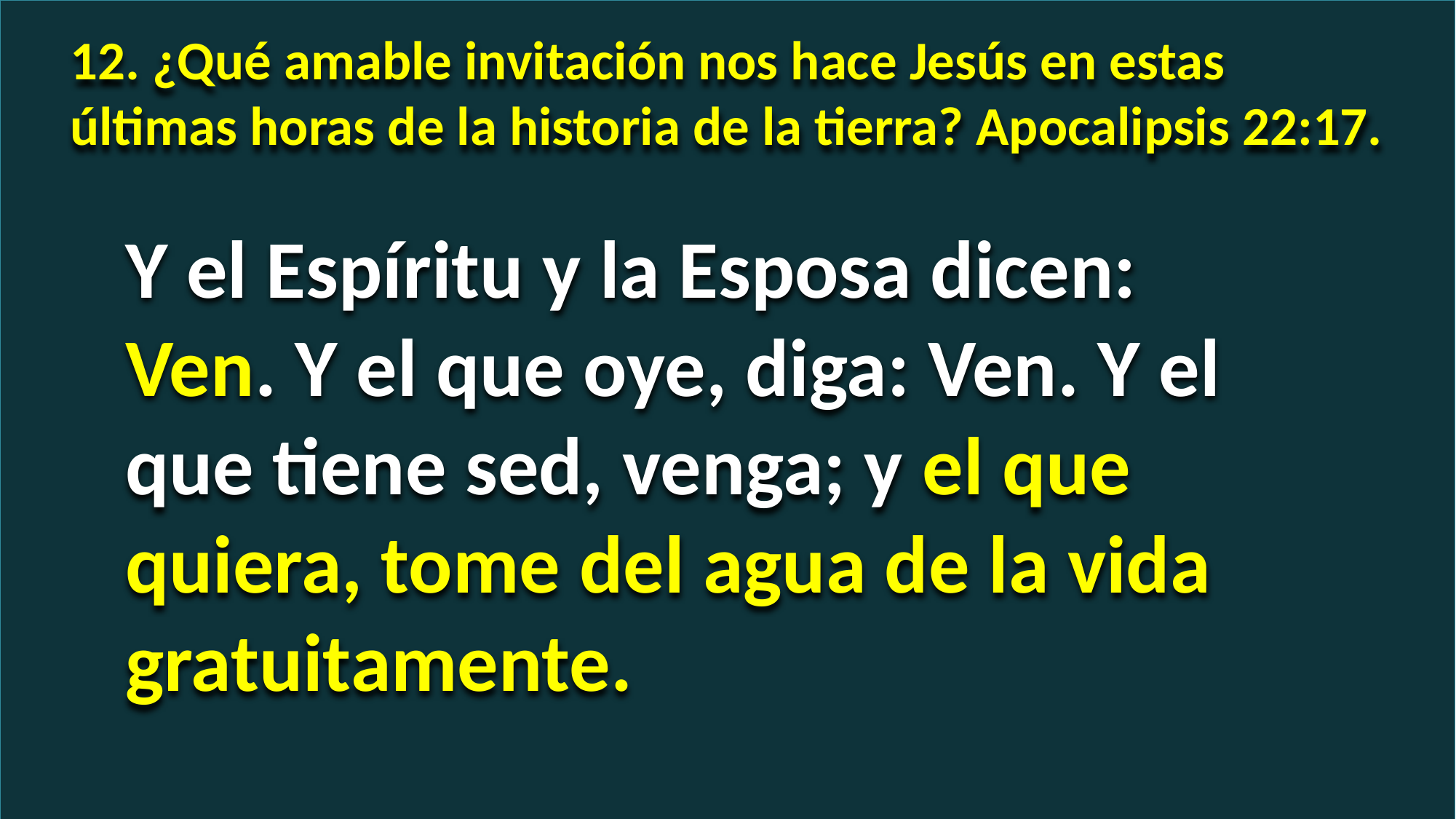

12. ¿Qué amable invitación nos hace Jesús en estas últimas horas de la historia de la tierra? Apocalipsis 22:17.
Y el Espíritu y la Esposa dicen: Ven. Y el que oye, diga: Ven. Y el que tiene sed, venga; y el que quiera, tome del agua de la vida gratuitamente.